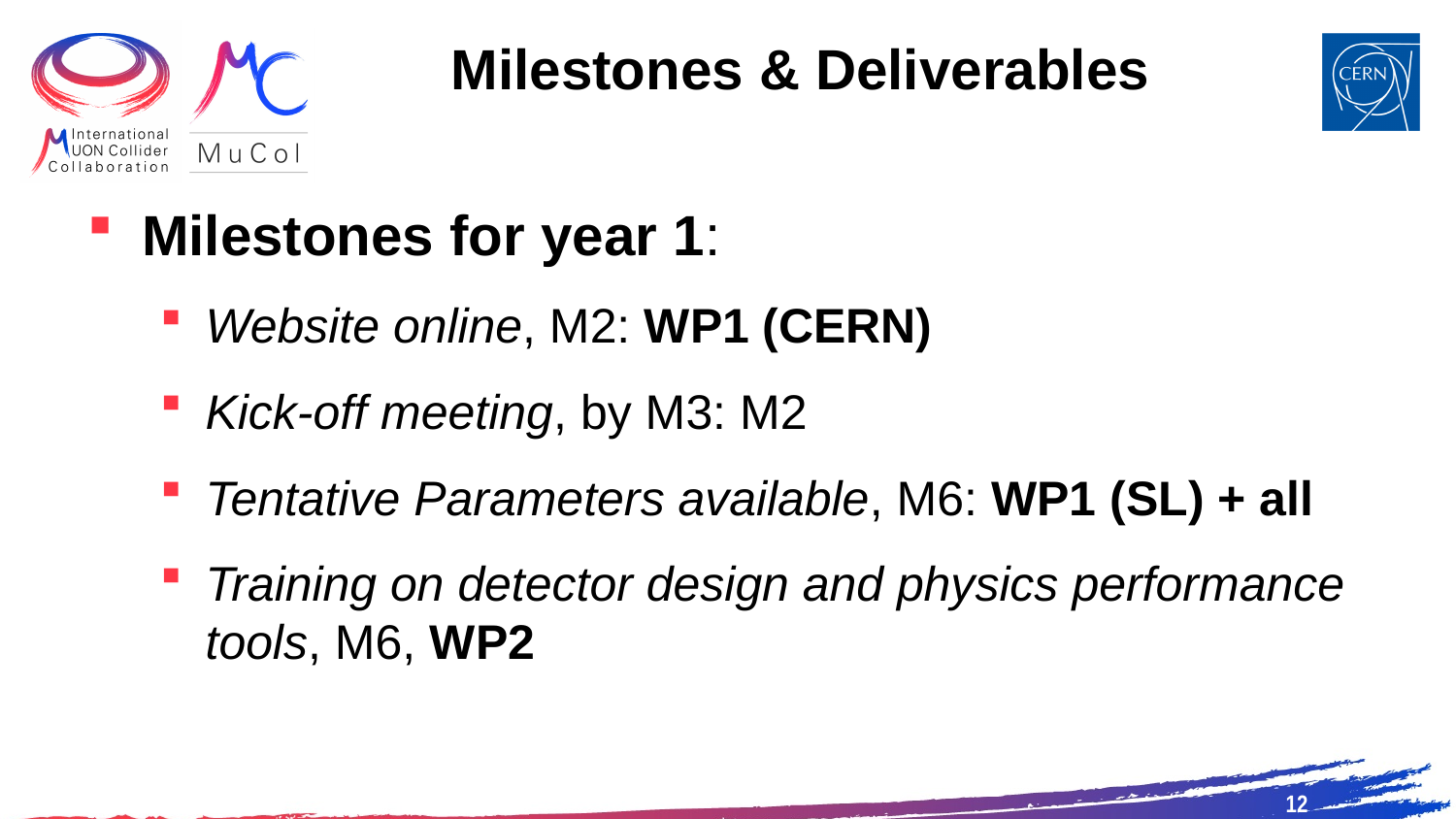

# Milestones & Deliverables
Milestones for year 1:
Website online, M2: WP1 (CERN)
Kick-off meeting, by M3: M2
Tentative Parameters available, M6: WP1 (SL) + all
Training on detector design and physics performance tools, M6, WP2

12